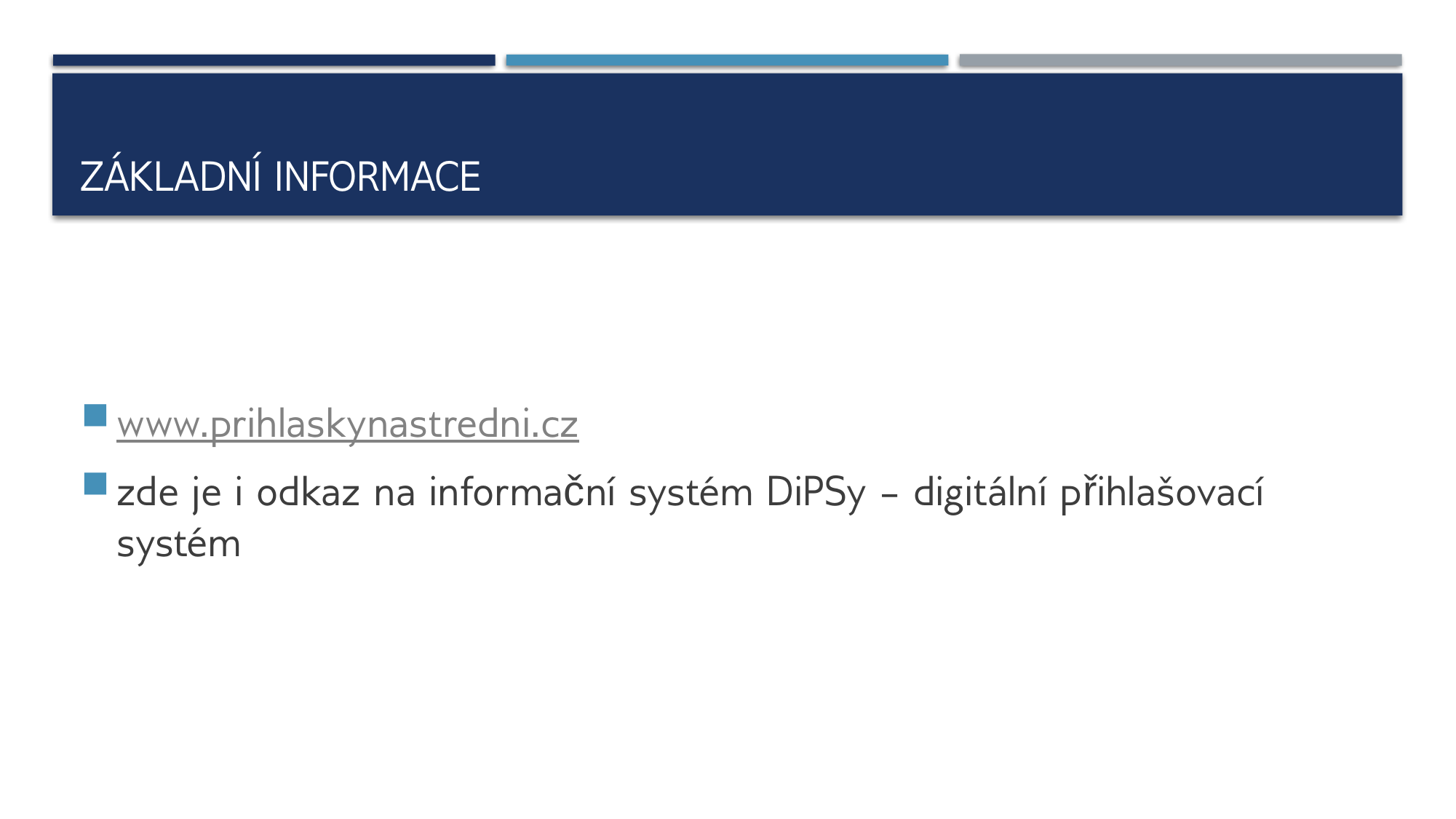

# ZÁKLADNÍ INFORMACE
www.prihlaskynastredni.cz
zde je i odkaz na informační systém DiPSy – digitální přihlašovací systém